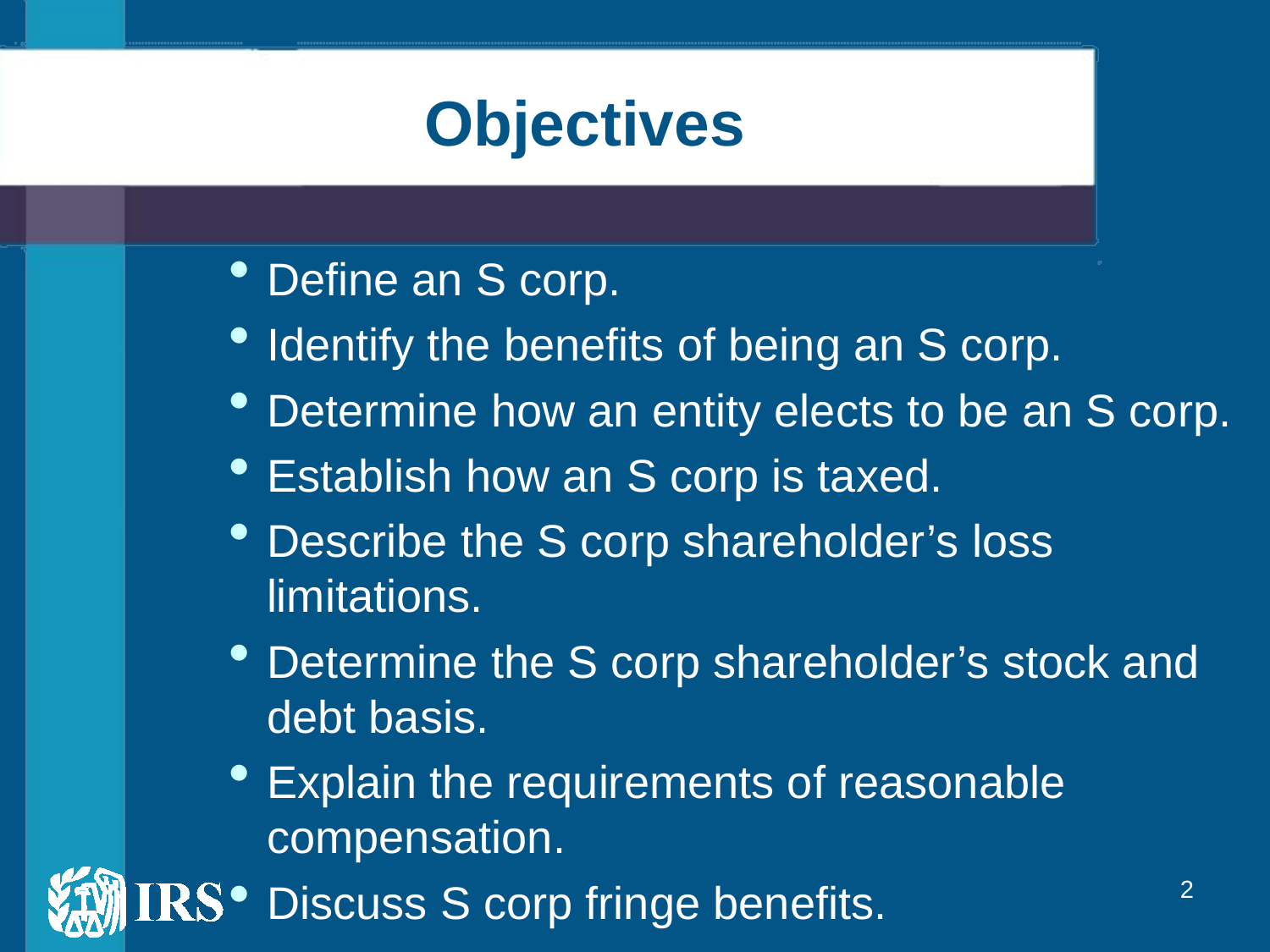

# Objectives
Define an S corp.
Identify the benefits of being an S corp.
Determine how an entity elects to be an S corp.
Establish how an S corp is taxed.
Describe the S corp shareholder’s loss limitations.
Determine the S corp shareholder’s stock and debt basis.
Explain the requirements of reasonable compensation.
Discuss S corp fringe benefits.

2